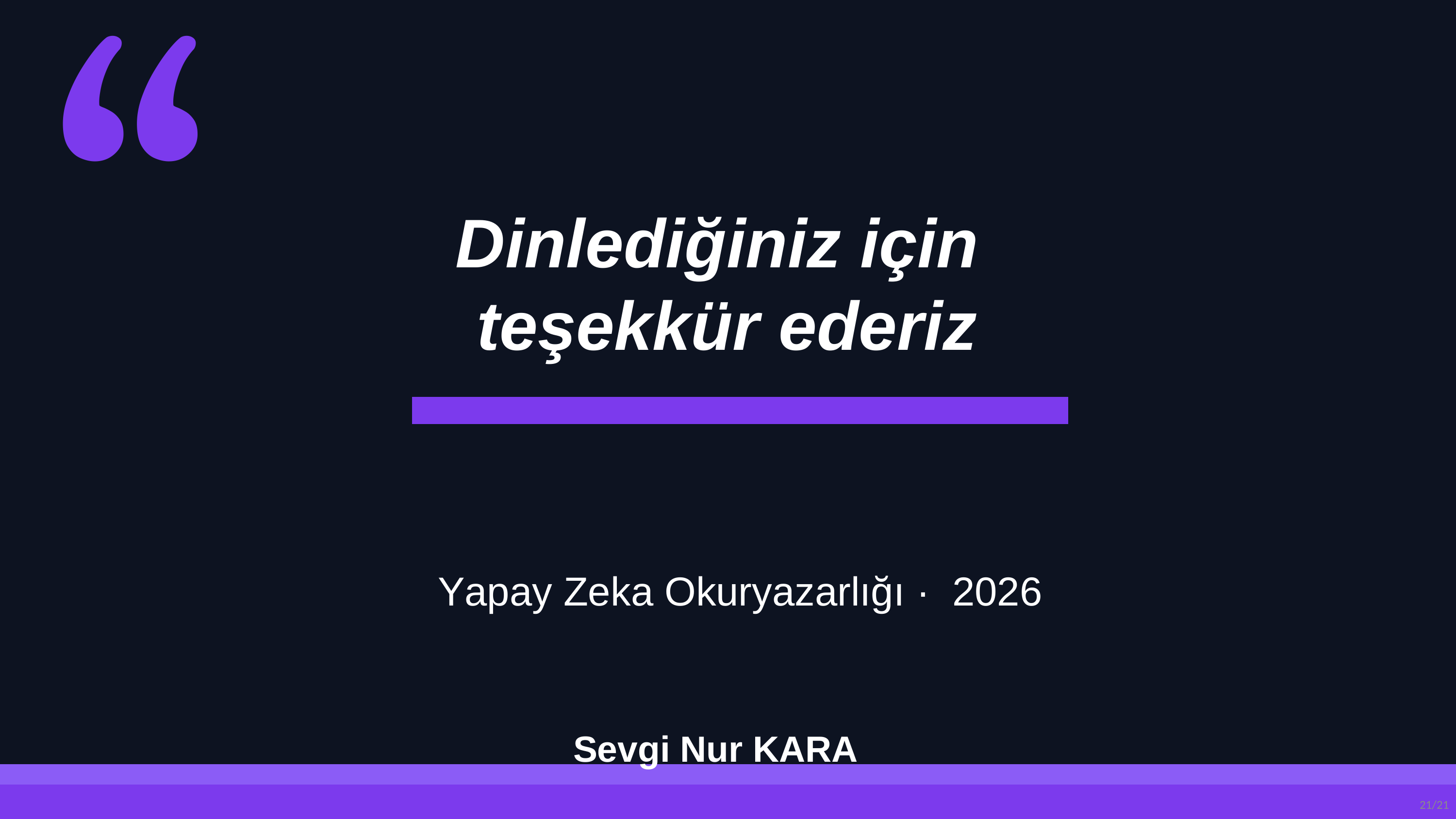

“

Dinlediğiniz için
teşekkür ederiz

Yapay Zeka Okuryazarlığı ·  2026

Sevgi Nur KARA

21/21